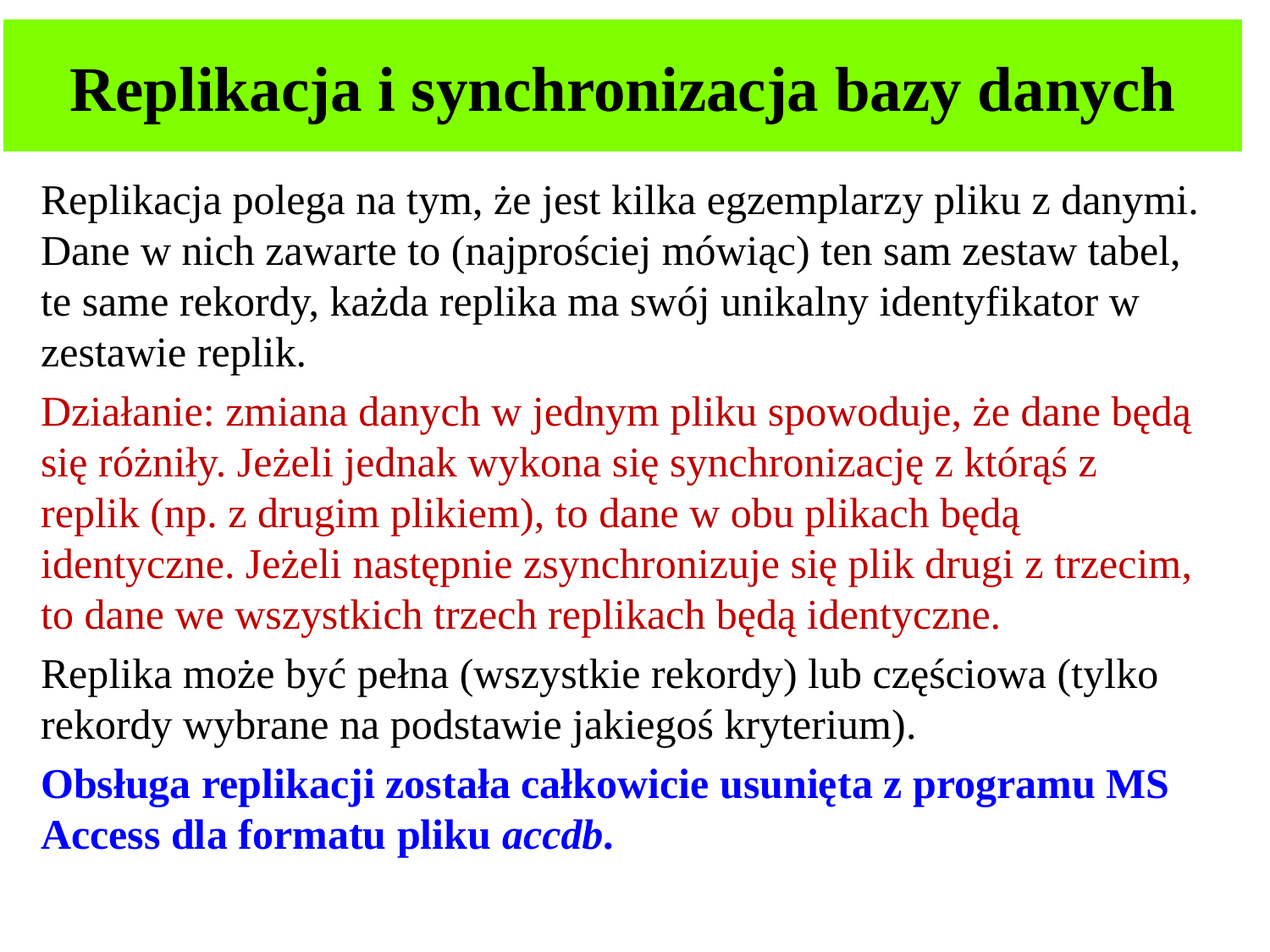

Replikacja i synchronizacja bazy danych
Replikacja polega na tym, że jest kilka egzemplarzy pliku z danymi. Dane w nich zawarte to (najprościej mówiąc) ten sam zestaw tabel, te same rekordy, każda replika ma swój unikalny identyfikator w zestawie replik.
Działanie: zmiana danych w jednym pliku spowoduje, że dane będą się różniły. Jeżeli jednak wykona się synchronizację z którąś z replik (np. z drugim plikiem), to dane w obu plikach będą identyczne. Jeżeli następnie zsynchronizuje się plik drugi z trzecim, to dane we wszystkich trzech replikach będą identyczne.
Replika może być pełna (wszystkie rekordy) lub częściowa (tylko rekordy wybrane na podstawie jakiegoś kryterium).
Obsługa replikacji została całkowicie usunięta z programu MS Access dla formatu pliku accdb.